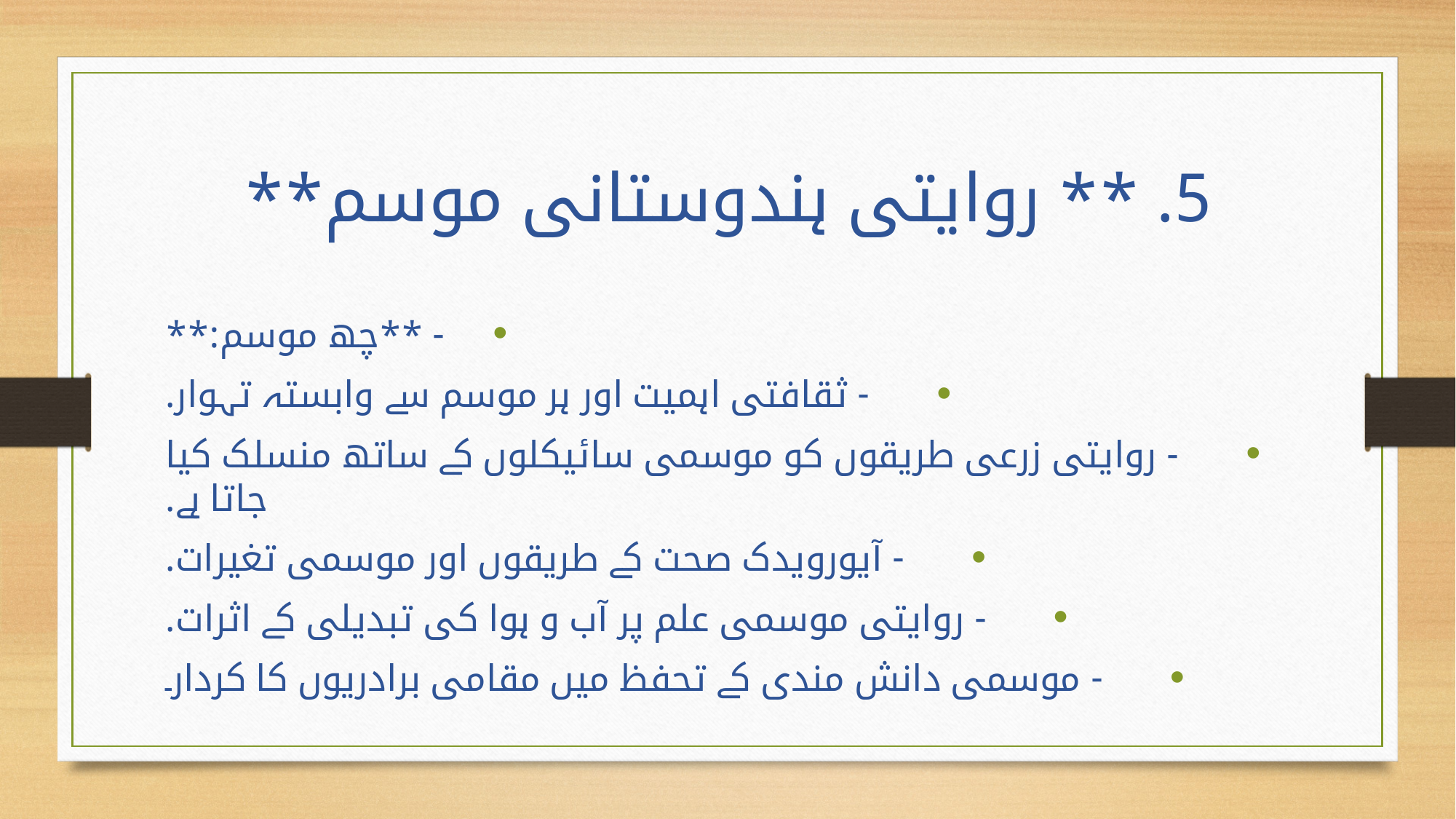

# 5. ** روایتی ہندوستانی موسم**
   - **چھ موسم:**
     - ثقافتی اہمیت اور ہر موسم سے وابستہ تہوار.
     - روایتی زرعی طریقوں کو موسمی سائیکلوں کے ساتھ منسلک کیا جاتا ہے.
     - آیورویدک صحت کے طریقوں اور موسمی تغیرات.
     - روایتی موسمی علم پر آب و ہوا کی تبدیلی کے اثرات.
     - موسمی دانش مندی کے تحفظ میں مقامی برادریوں کا کردار۔